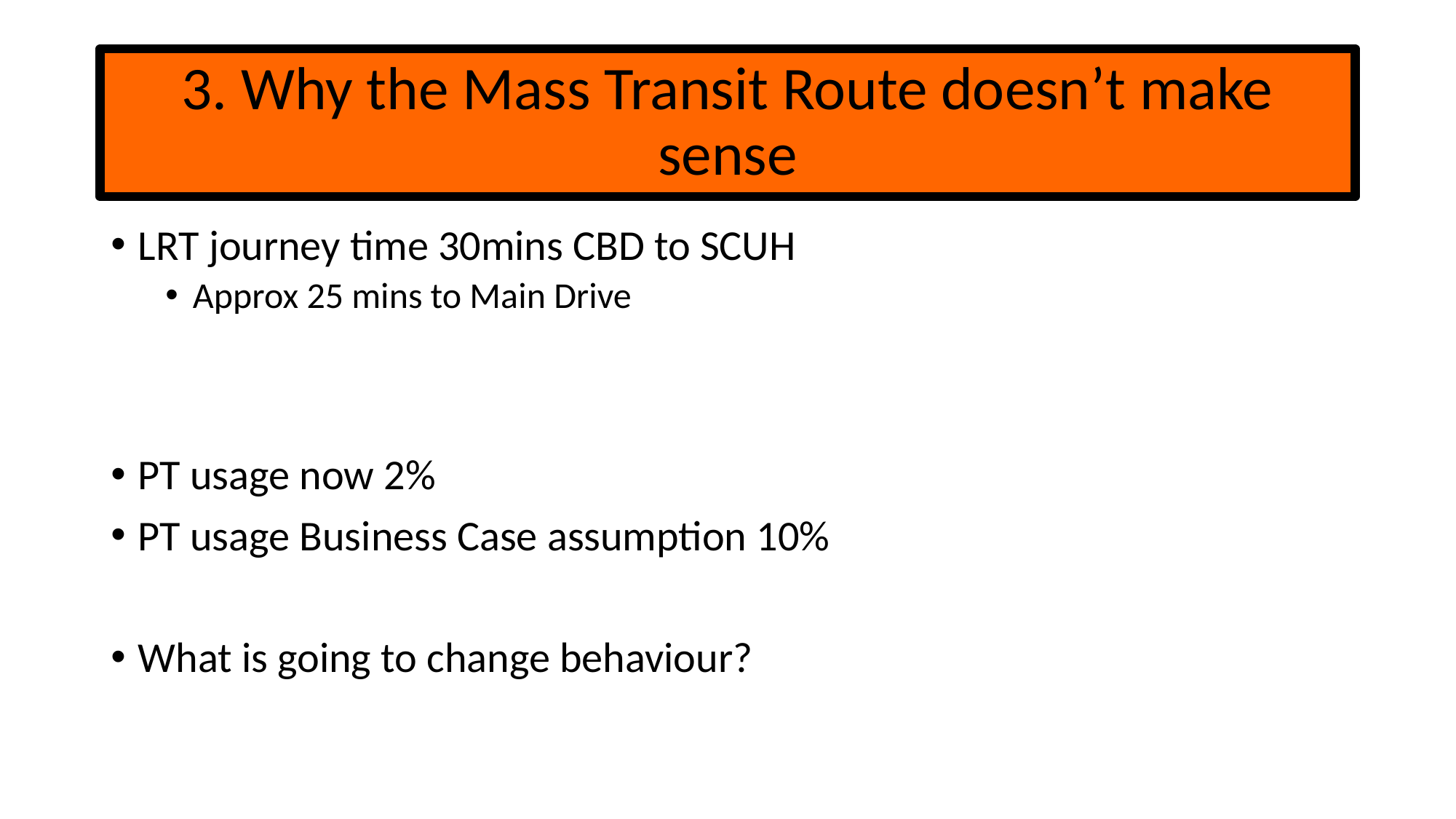

# 3. Why the Mass Transit Route doesn’t make sense
LRT journey time 30mins CBD to SCUH
Approx 25 mins to Main Drive

PT usage now 2%
PT usage Business Case assumption 10%

What is going to change behaviour?